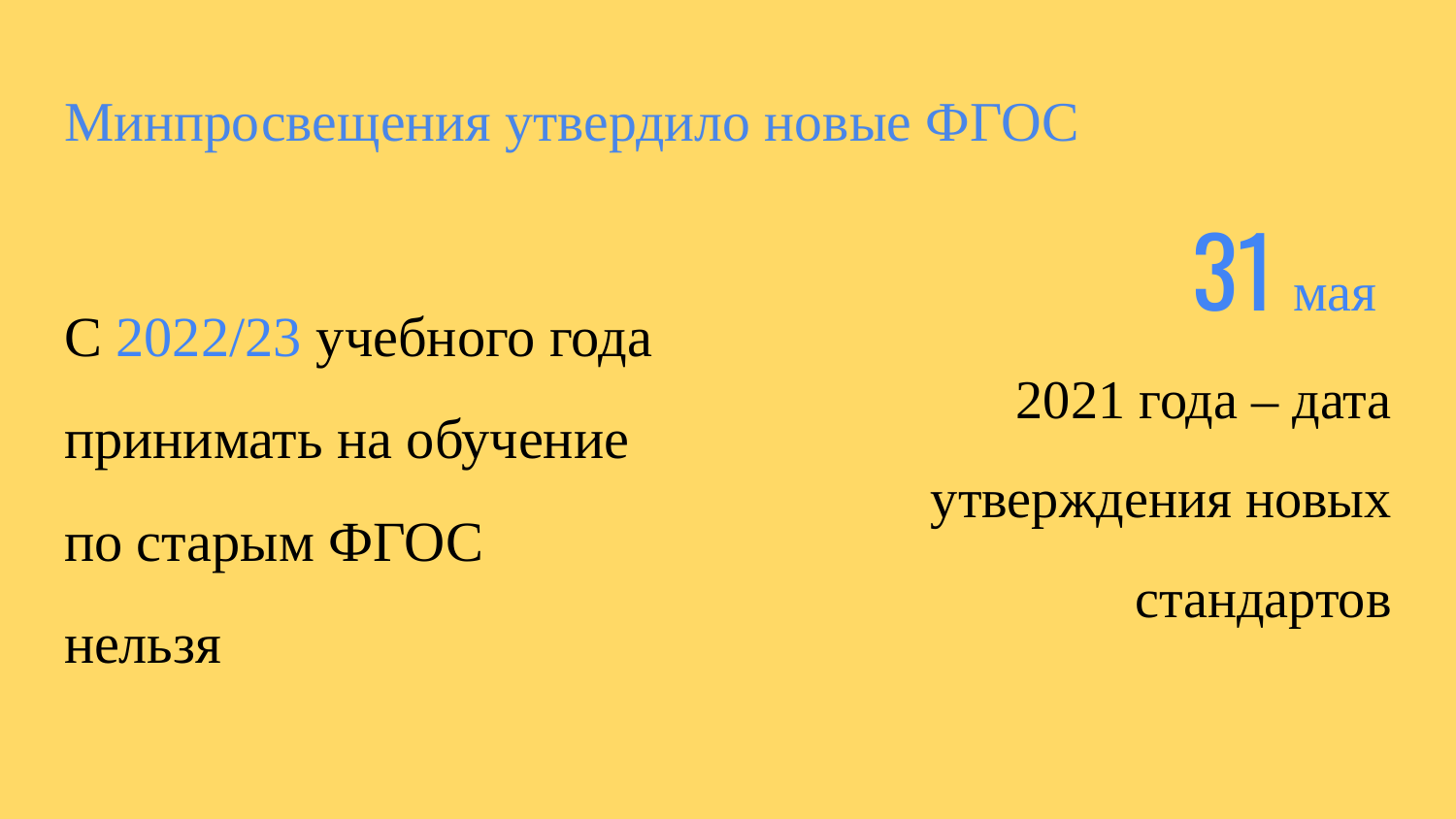

# Минпросвещения утвердило новые ФГОС

С 2022/23 учебного года
принимать на обучение
по старым ФГОС
нельзя

31 мая
2021 года – дата
утверждения новых
стандартов